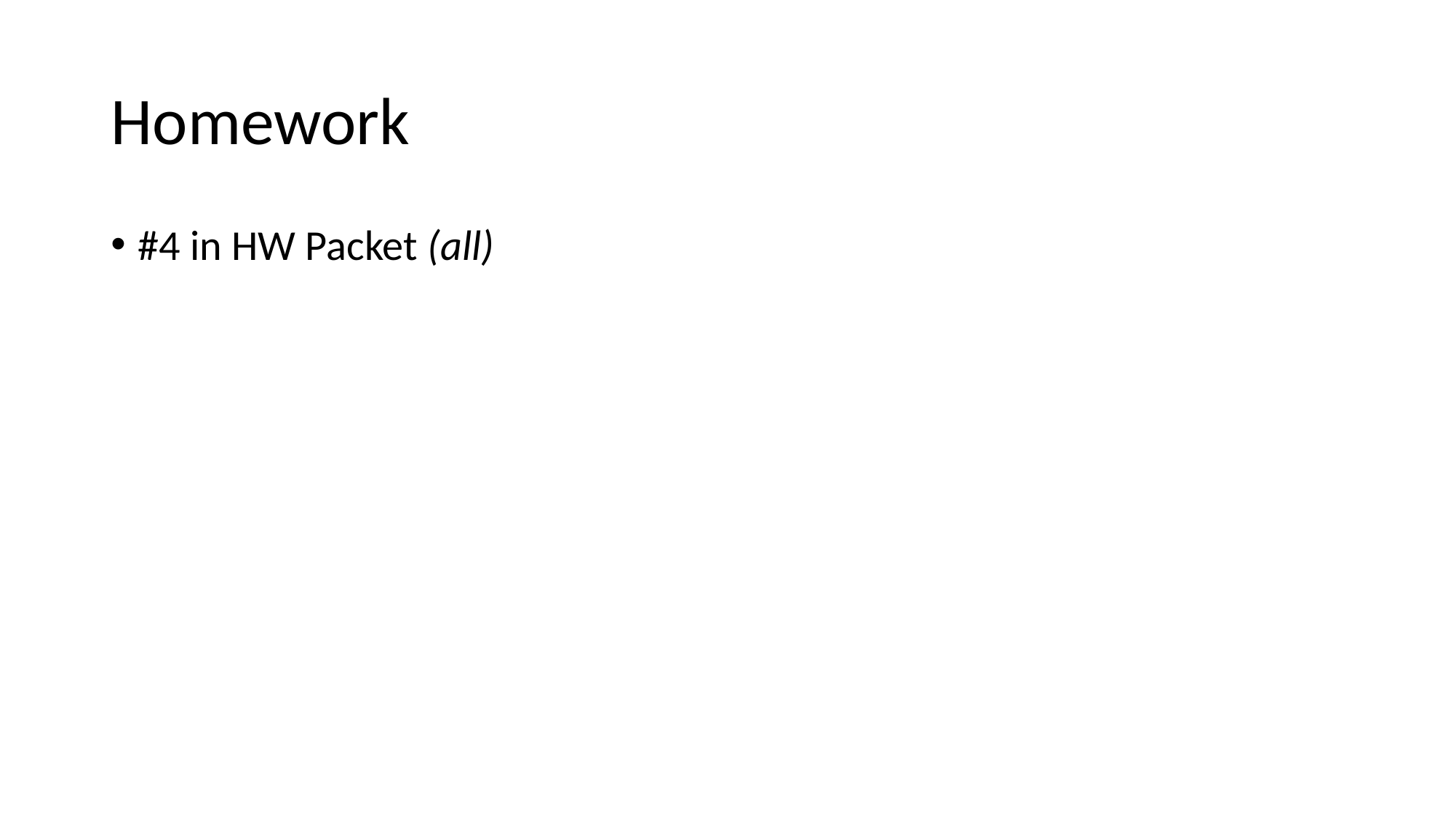

# Homework
#4 in HW Packet (all)